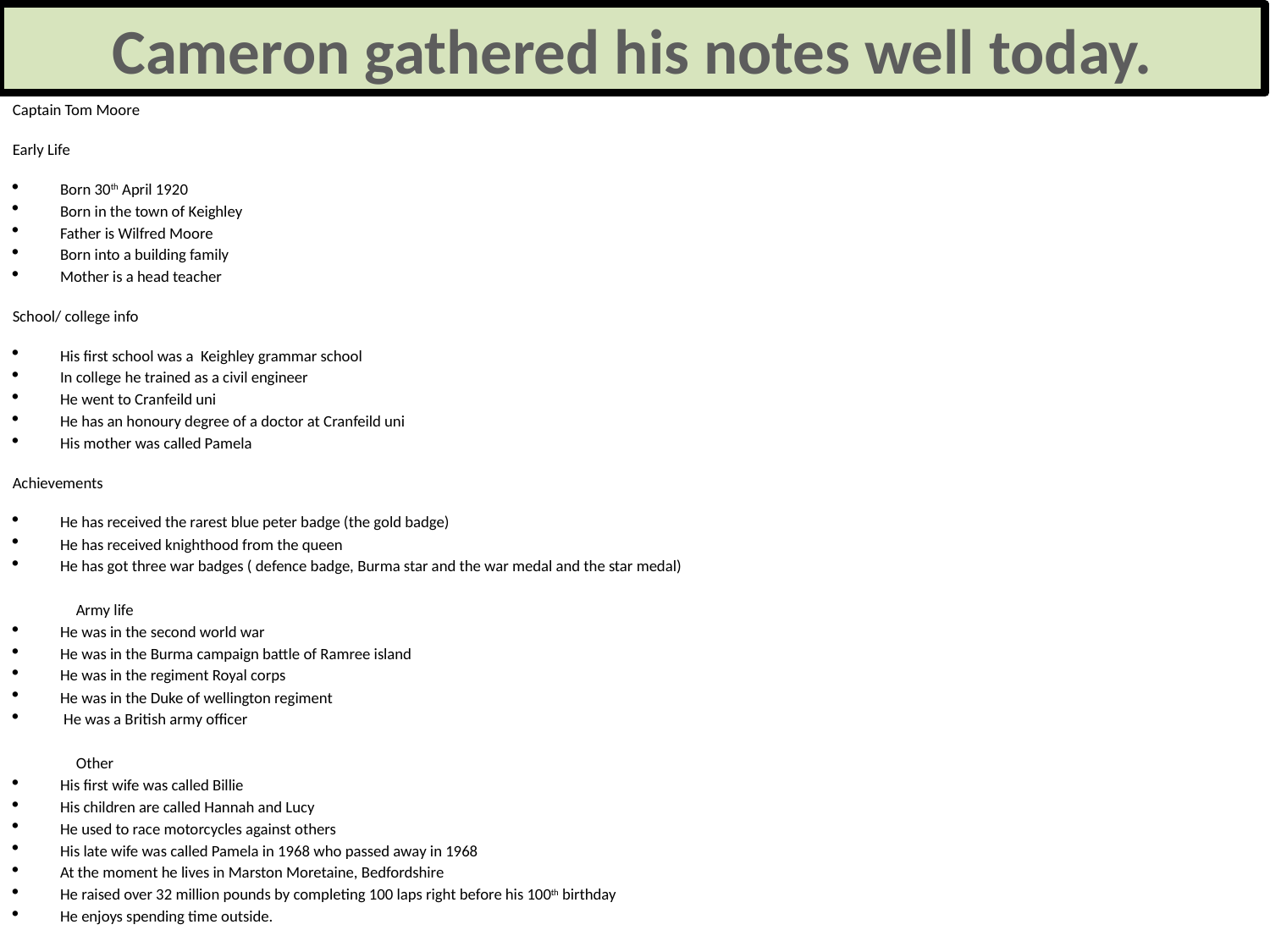

Cameron gathered his notes well today.
Captain Tom Moore
Early Life
Born 30th April 1920
Born in the town of Keighley
Father is Wilfred Moore
Born into a building family
Mother is a head teacher
School/ college info
His first school was a  Keighley grammar school
In college he trained as a civil engineer
He went to Cranfeild uni
He has an honoury degree of a doctor at Cranfeild uni
His mother was called Pamela
Achievements
He has received the rarest blue peter badge (the gold badge)
He has received knighthood from the queen
He has got three war badges ( defence badge, Burma star and the war medal and the star medal)

Army life
He was in the second world war
He was in the Burma campaign battle of Ramree island
He was in the regiment Royal corps
He was in the Duke of wellington regiment
 He was a British army officer

Other
His first wife was called Billie
His children are called Hannah and Lucy
He used to race motorcycles against others
His late wife was called Pamela in 1968 who passed away in 1968
At the moment he lives in Marston Moretaine, Bedfordshire
He raised over 32 million pounds by completing 100 laps right before his 100th birthday
He enjoys spending time outside.